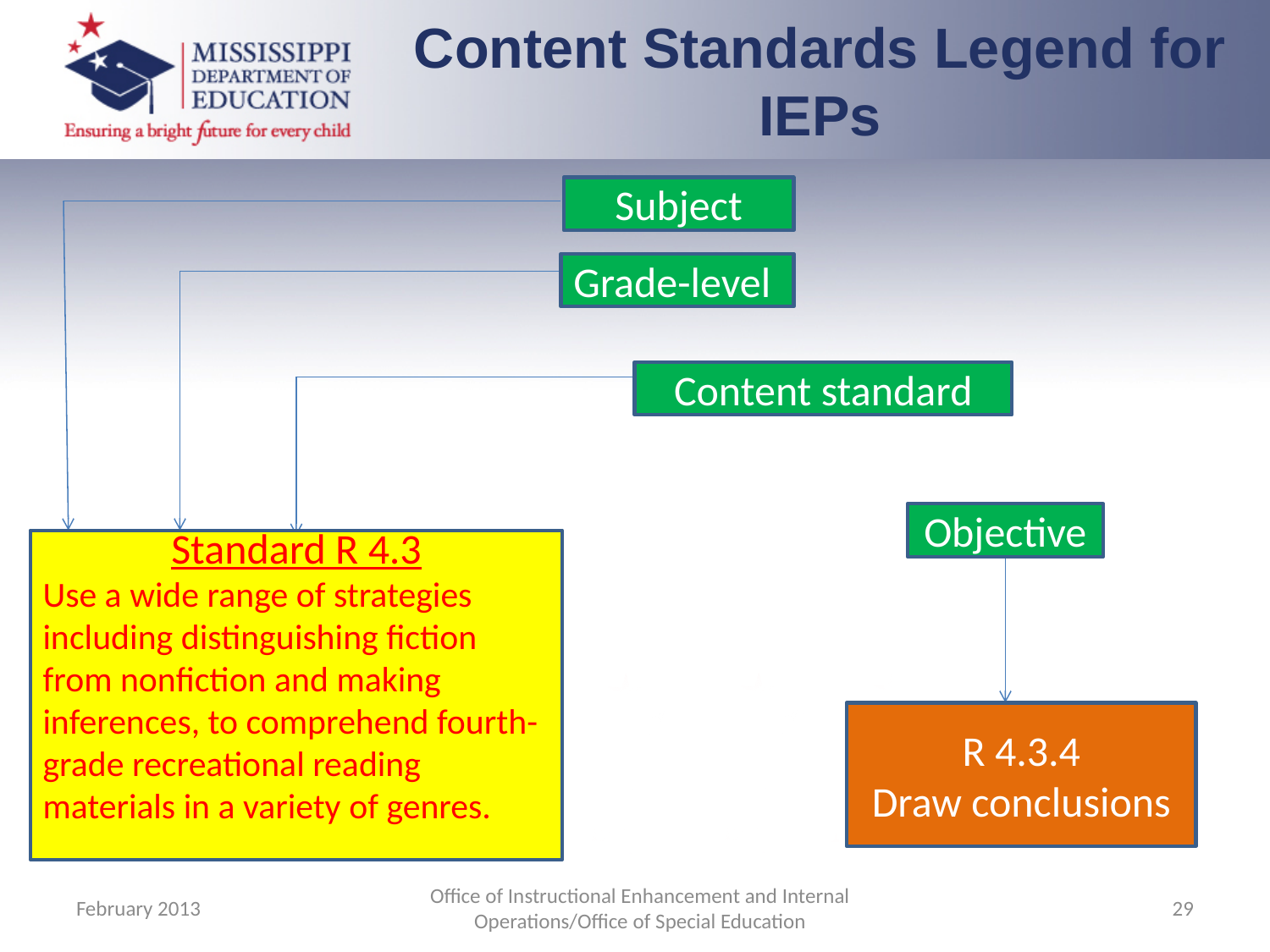

Content Standards Legend for IEPs
Subject
Grade-level
Content standard
Objective
Standard R 4.3
Use a wide range of strategies including distinguishing fiction from nonfiction and making inferences, to comprehend fourth-grade recreational reading materials in a variety of genres.

R 4.3.4
Draw conclusions
February 2013
Office of Instructional Enhancement and Internal Operations/Office of Special Education
29